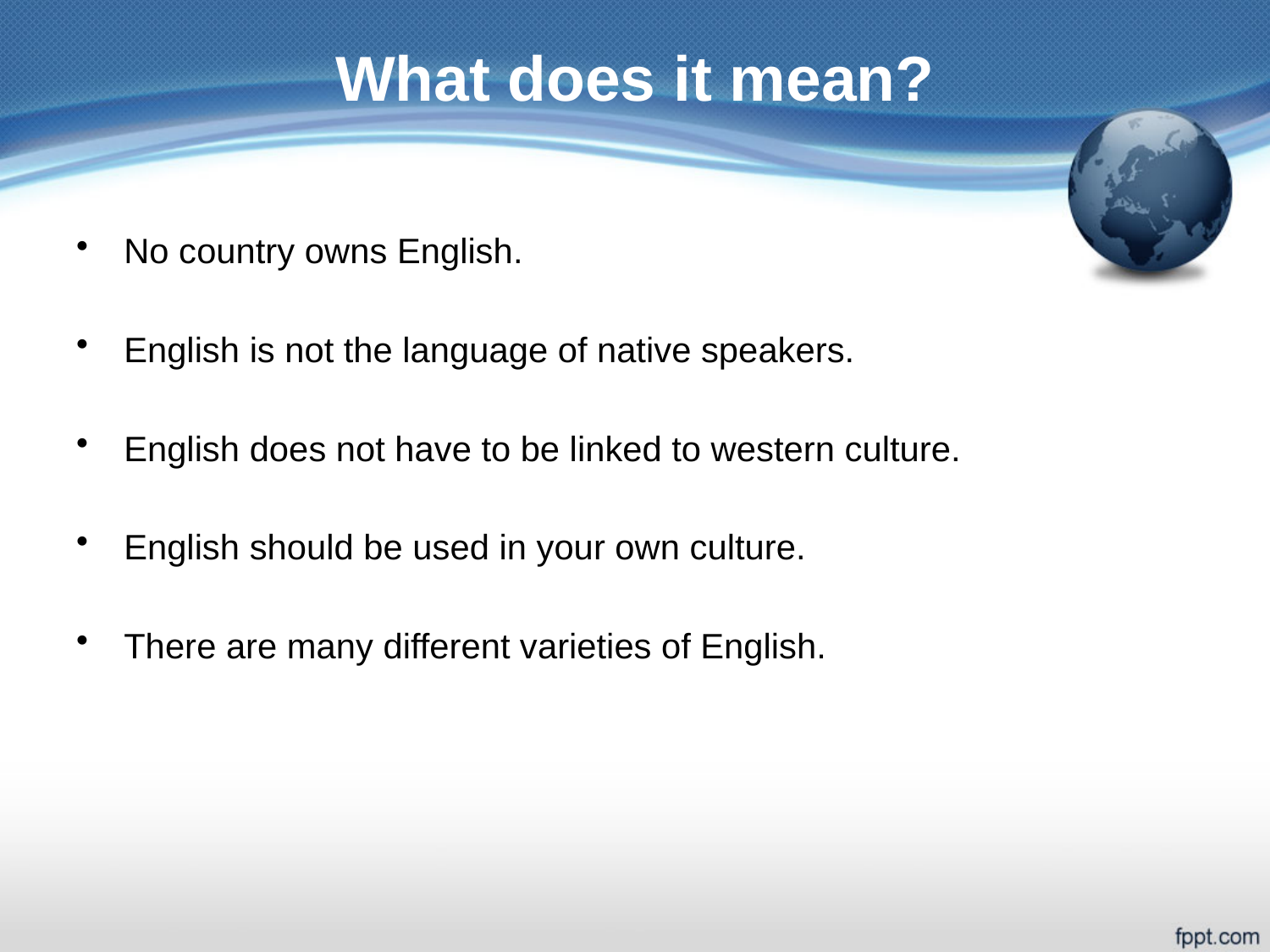

# What does it mean?
No country owns English.

English is not the language of native speakers.

English does not have to be linked to western culture.

English should be used in your own culture.

There are many different varieties of English.